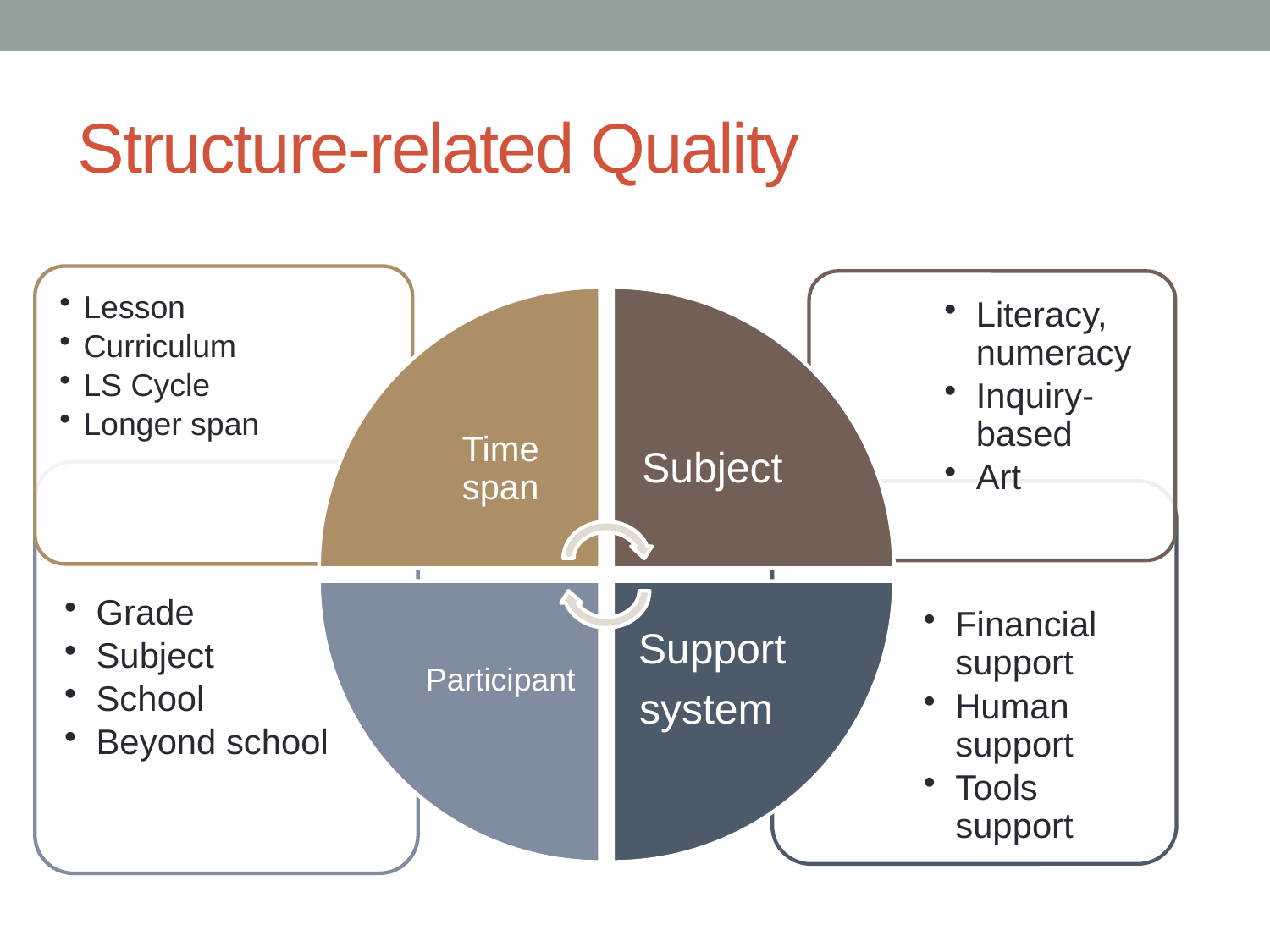

# Structure-related Quality
Financial support
Human support
Tools  support

Grade
Subject
School
Beyond school

Literacy, numeracy
Inquiry-based
Art

Lesson
Curriculum
LS Cycle
Longer span

Time span
Subject
Support
system
Participant